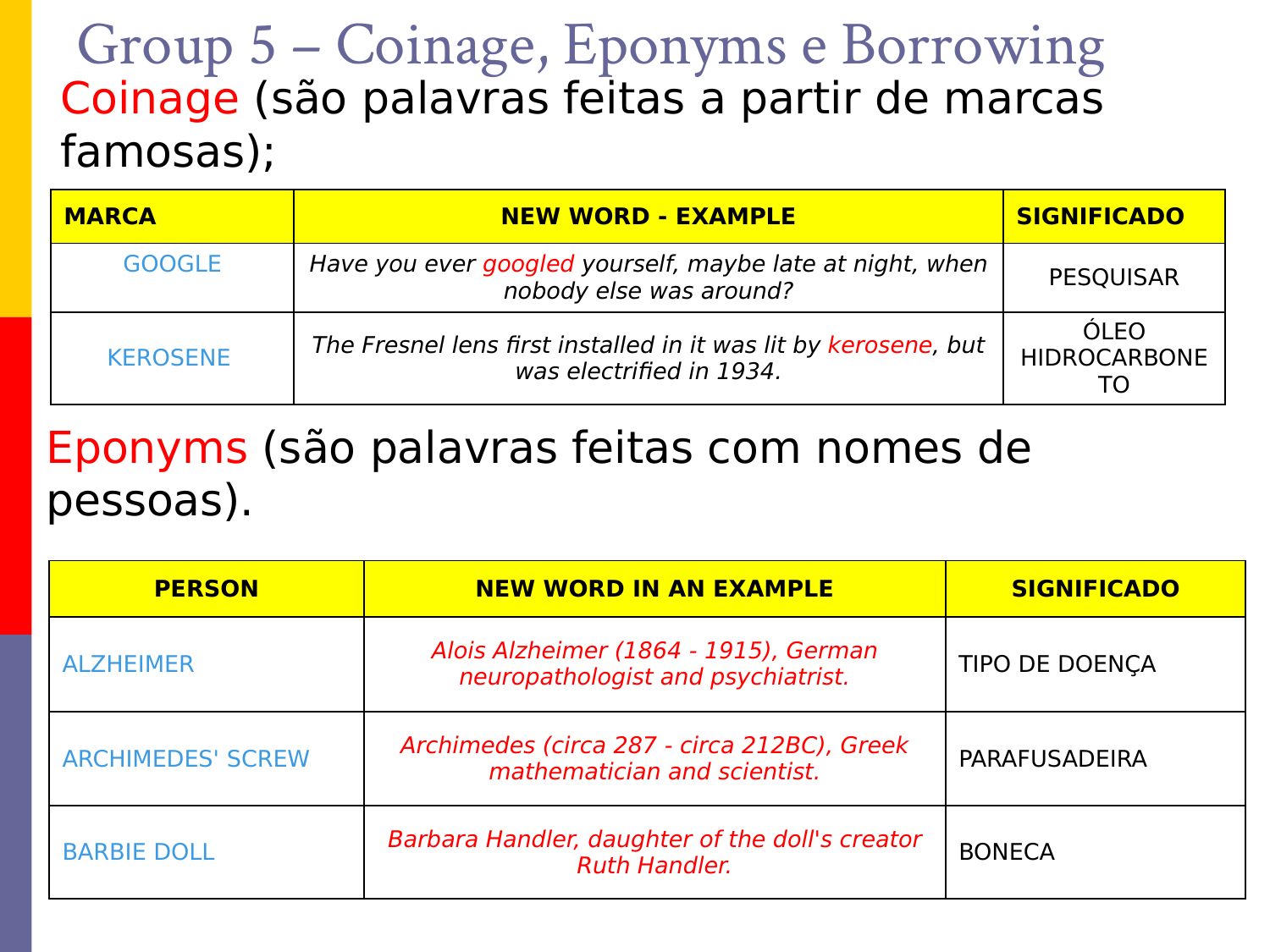

# Group 5 – Coinage, Eponyms e Borrowing
Coinage (são palavras feitas a partir de marcas famosas);

| MARCA | NEW WORD - EXAMPLE | SIGNIFICADO |
| --- | --- | --- |
| GOOGLE | Have you ever googled yourself, maybe late at night, when nobody else was around? | PESQUISAR |
| KEROSENE | The Fresnel lens first installed in it was lit by kerosene, but was electrified in 1934. | ÓLEO HIDROCARBONETO |
Eponyms (são palavras feitas com nomes de pessoas).

| PERSON | NEW WORD IN AN EXAMPLE | SIGNIFICADO |
| --- | --- | --- |
| ALZHEIMER | Alois Alzheimer (1864 - 1915), German neuropathologist and psychiatrist. | TIPO DE DOENÇA |
| ARCHIMEDES' SCREW | Archimedes (circa 287 - circa 212BC), Greek mathematician and scientist. | PARAFUSADEIRA |
| BARBIE DOLL | Barbara Handler, daughter of the doll's creator Ruth Handler. | BONECA |